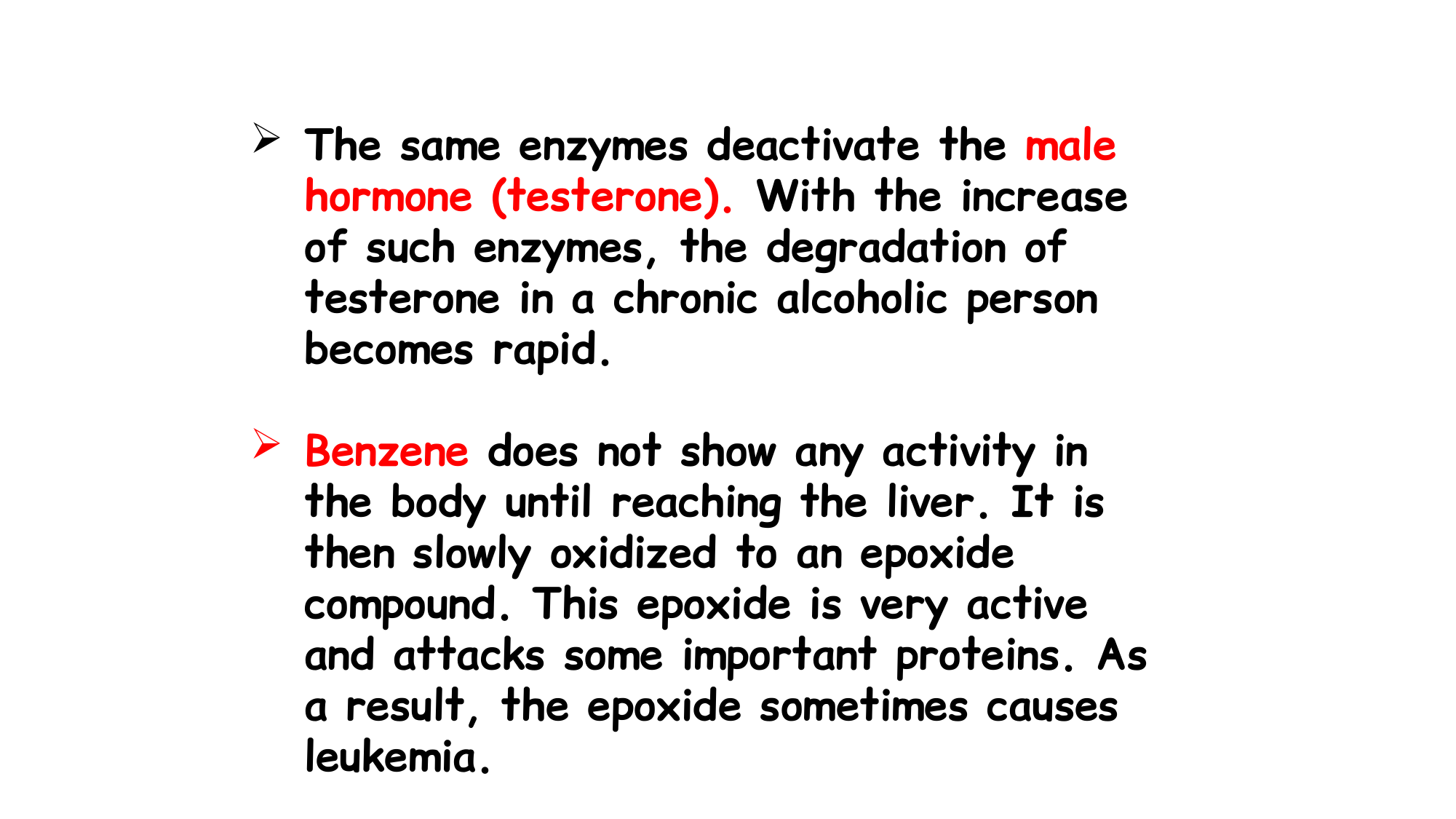

The same enzymes deactivate the male hormone (testerone). With the increase of such enzymes, the degradation of testerone in a chronic alcoholic person becomes rapid.

Benzene does not show any activity in the body until reaching the liver. It is then slowly oxidized to an epoxide compound. This epoxide is very active and attacks some important proteins. As a result, the epoxide sometimes causes leukemia.